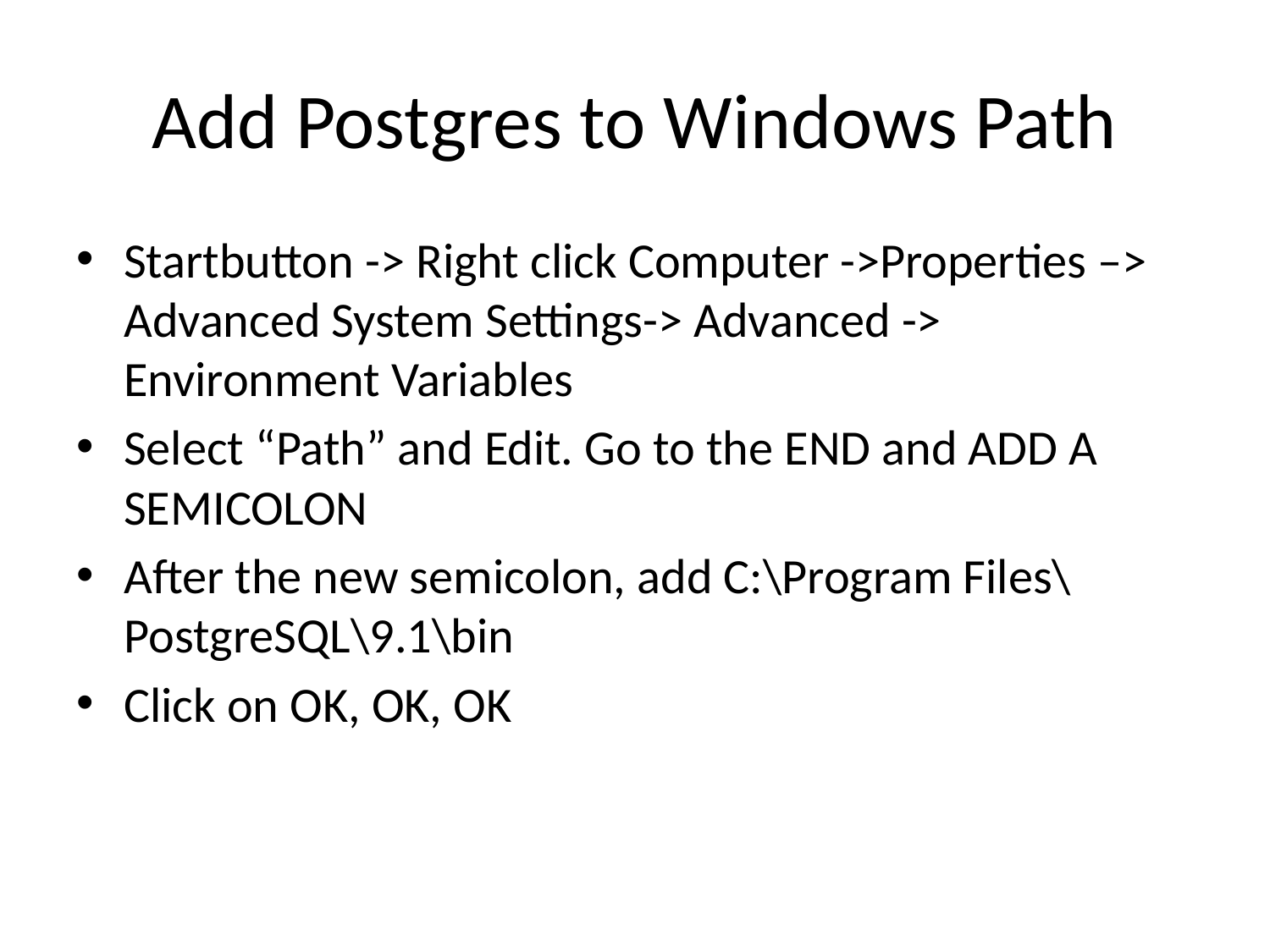

# Add Postgres to Windows Path
Startbutton -> Right click Computer ->Properties –> Advanced System Settings-> Advanced -> Environment Variables
Select “Path” and Edit. Go to the END and ADD A SEMICOLON
After the new semicolon, add C:\Program Files\PostgreSQL\9.1\bin
Click on OK, OK, OK